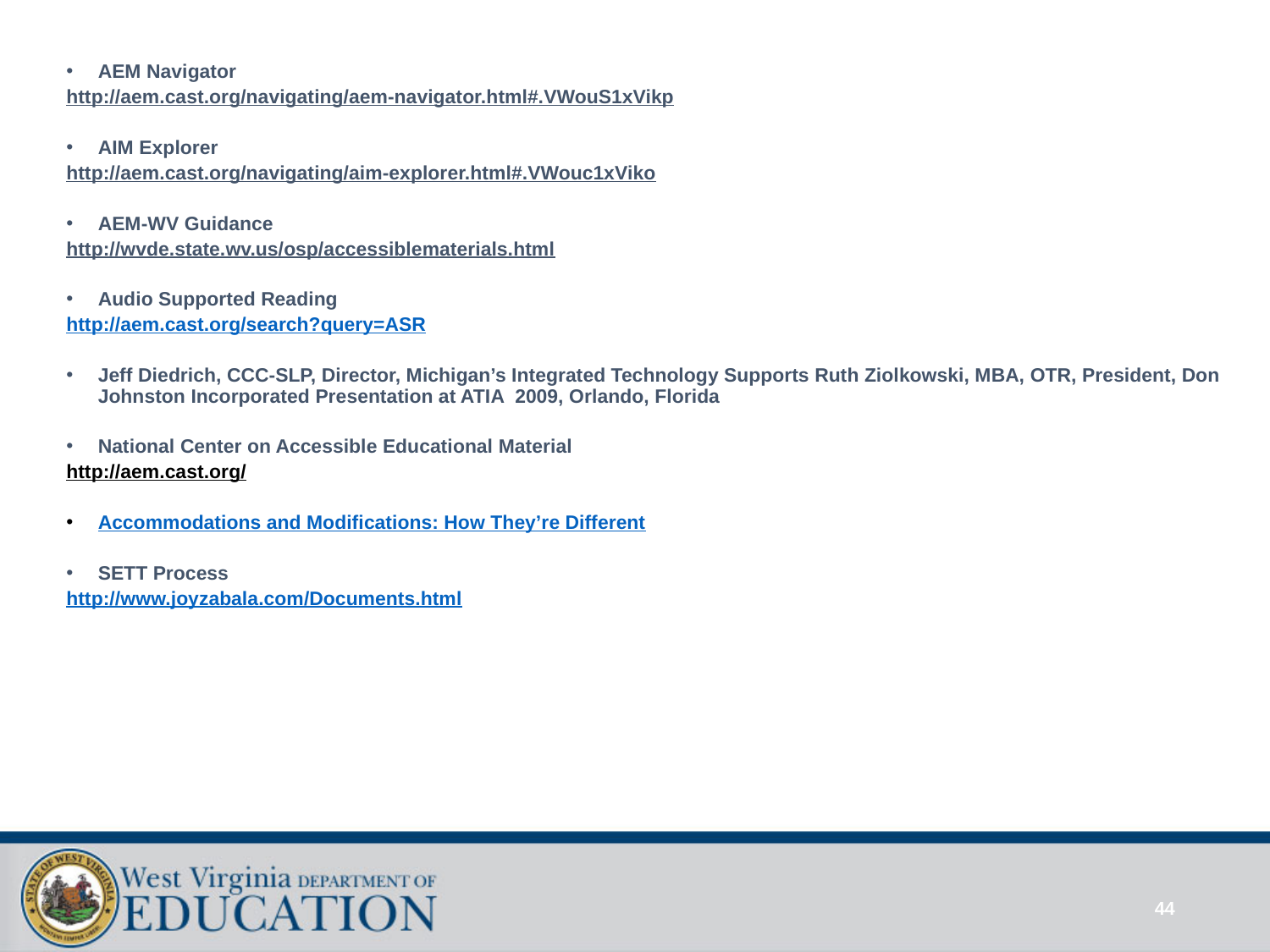

AEM Navigator
http://aem.cast.org/navigating/aem-navigator.html#.VWouS1xVikp

AIM Explorer
http://aem.cast.org/navigating/aim-explorer.html#.VWouc1xViko

AEM-WV Guidance
http://wvde.state.wv.us/osp/accessiblematerials.html

Audio Supported Reading
http://aem.cast.org/search?query=ASR

Jeff Diedrich, CCC-SLP, Director, Michigan’s Integrated Technology Supports Ruth Ziolkowski, MBA, OTR, President, Don Johnston Incorporated Presentation at ATIA  2009, Orlando, Florida

National Center on Accessible Educational Material
http://aem.cast.org/

Accommodations and Modifications: How They’re Different

SETT Process
http://www.joyzabala.com/Documents.html
44